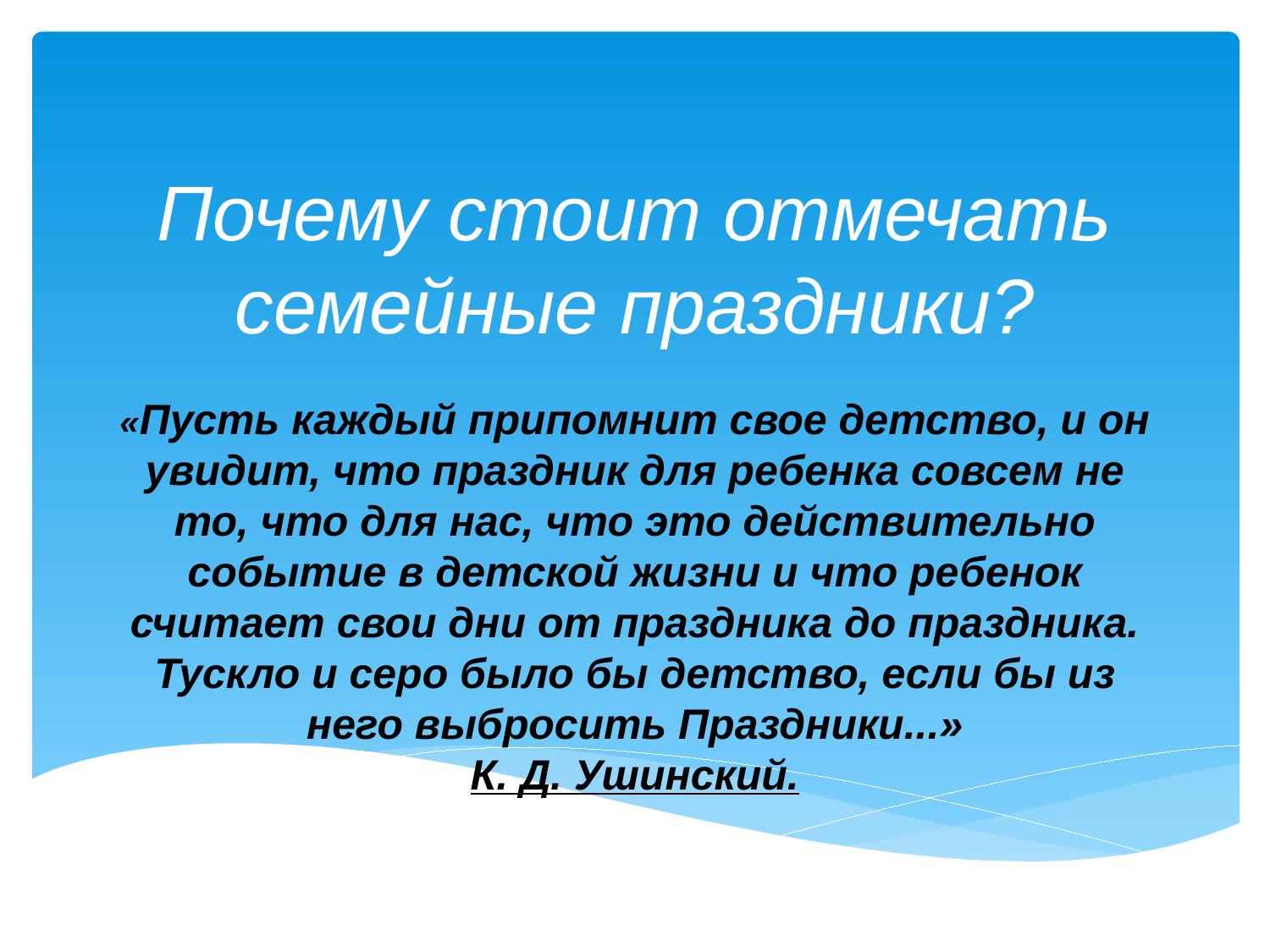

# Почему стоит отмечать семейные праздники?
«Пусть каждый припомнит свое детство, и он увидит, что праздник для ребенка совсем не то, что для нас, что это действительно событие в детской жизни и что ребенок считает свои дни от праздника до праздника. Тускло и серо было бы детство, если бы из него выбросить Праздники...»
К. Д. Ушинский.